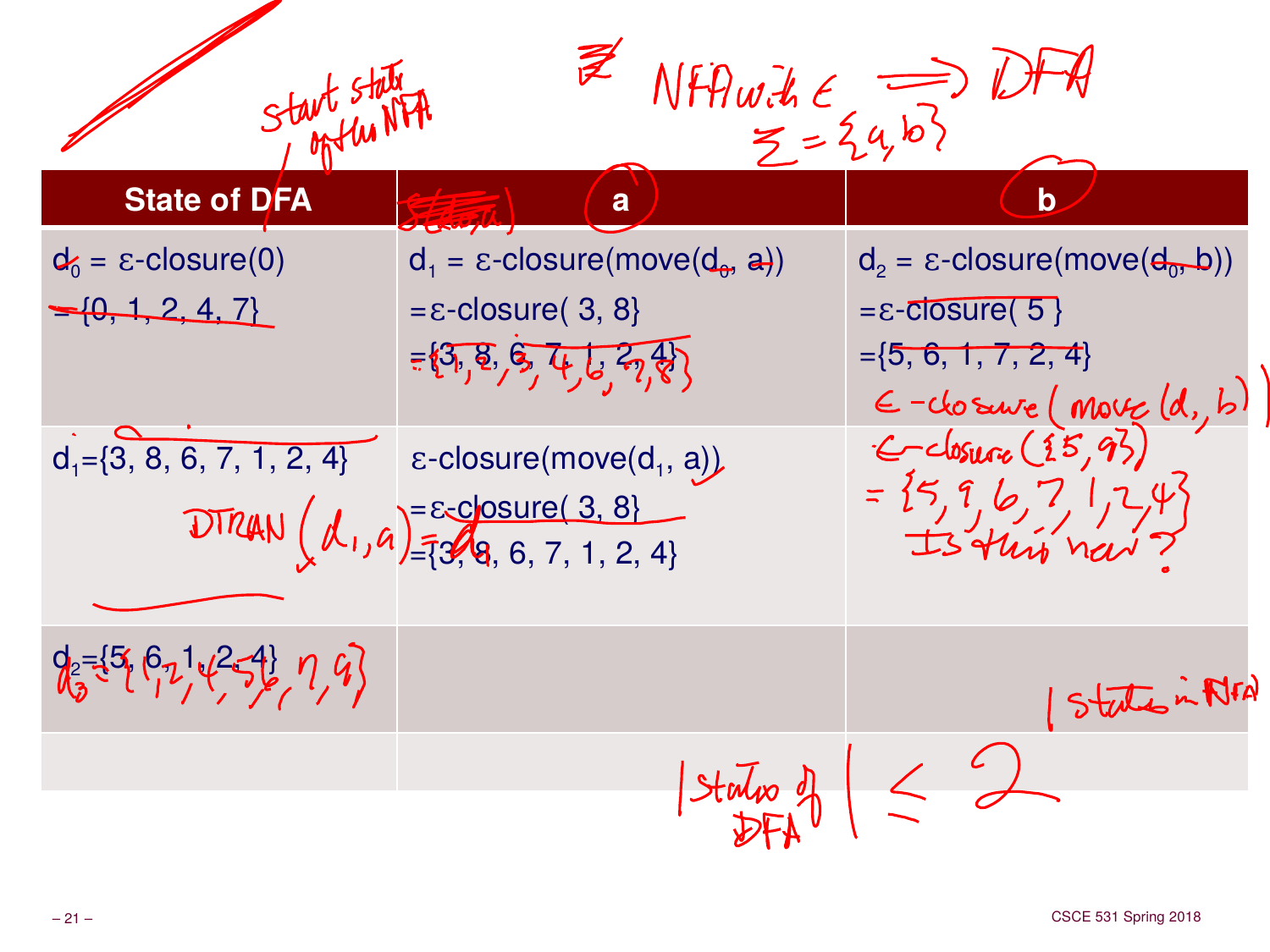

#

| State of DFA | a | b |
| --- | --- | --- |
| d0 = ε-closure(0) = {0, 1, 2, 4, 7} | d1 = ε-closure(move(d0, a)) =ε-closure( 3, 8} ={3, 8, 6, 7, 1, 2, 4} | d2 = ε-closure(move(d0, b)) =ε-closure( 5 } ={5, 6, 1, 7, 2, 4} |
| d1={3, 8, 6, 7, 1, 2, 4} | ε-closure(move(d1, a)) =ε-closure( 3, 8} ={3, 8, 6, 7, 1, 2, 4} |  |
| d2={5, 6, 1, 2, 4} |  |  |
|  |  |  |